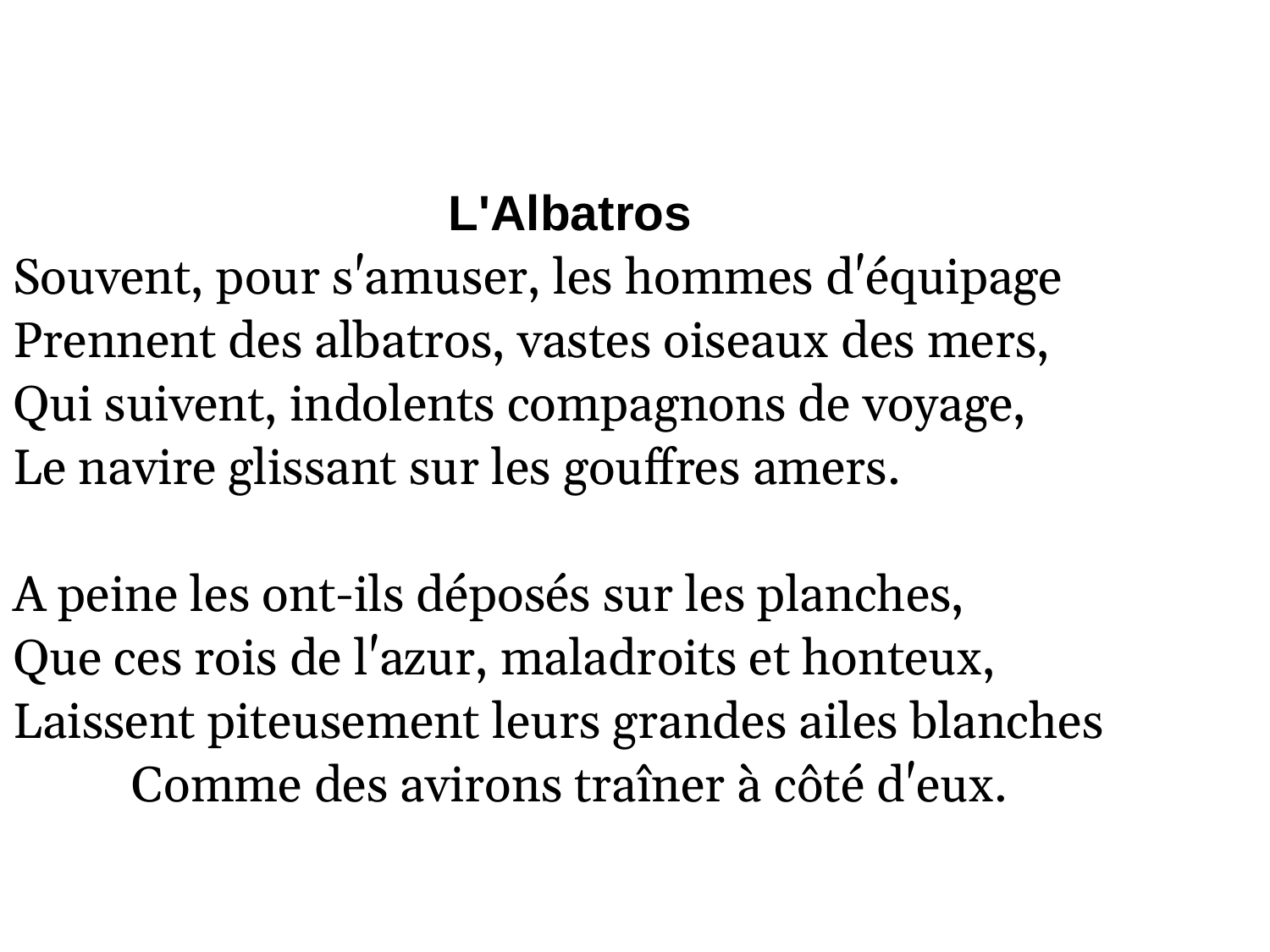

#
L'Albatros
Souvent, pour s'amuser, les hommes d'équipage
Prennent des albatros, vastes oiseaux des mers,
Qui suivent, indolents compagnons de voyage,
Le navire glissant sur les gouffres amers.

A peine les ont-ils déposés sur les planches,
Que ces rois de l'azur, maladroits et honteux,
Laissent piteusement leurs grandes ailes blanches
Comme des avirons traîner à côté d'eux.